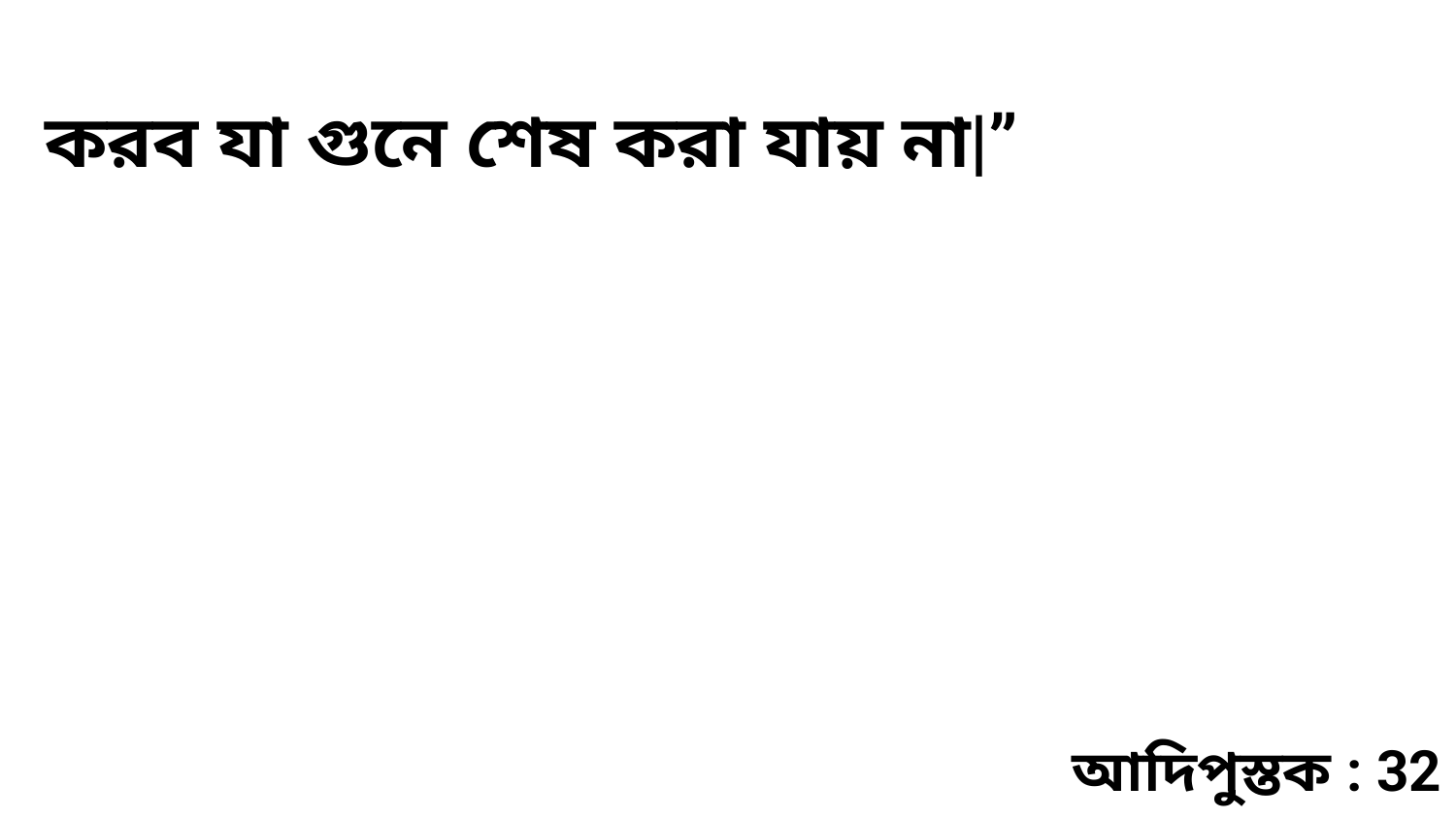

করব যা গুনে শেষ করা যায় না|”
আদিপুস্তক : 32